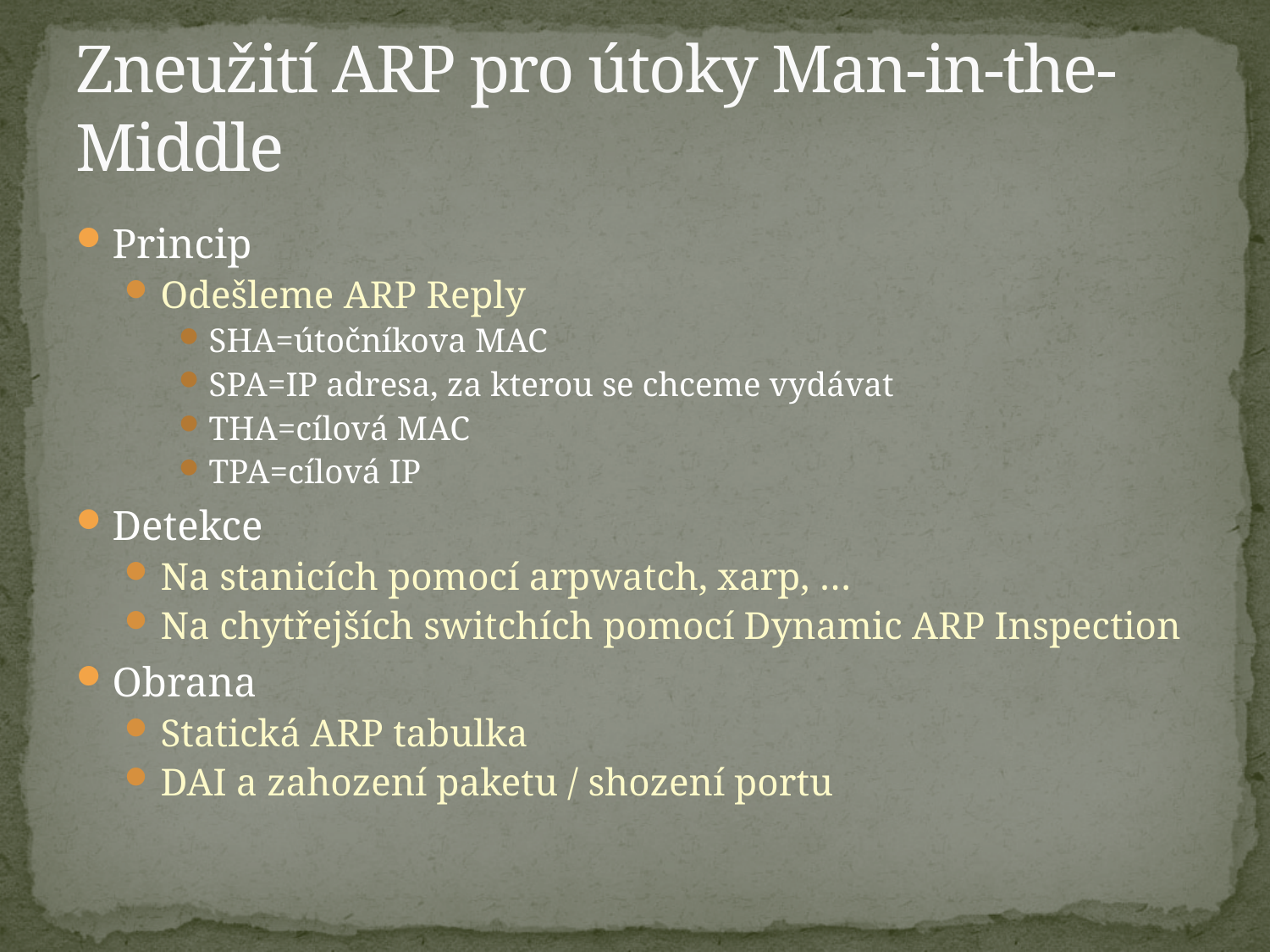

# Zneužití ARP pro útoky Man-in-the-Middle
Princip
Odešleme ARP Reply
SHA=útočníkova MAC
SPA=IP adresa, za kterou se chceme vydávat
THA=cílová MAC
TPA=cílová IP
Detekce
Na stanicích pomocí arpwatch, xarp, …
Na chytřejších switchích pomocí Dynamic ARP Inspection
Obrana
Statická ARP tabulka
DAI a zahození paketu / shození portu